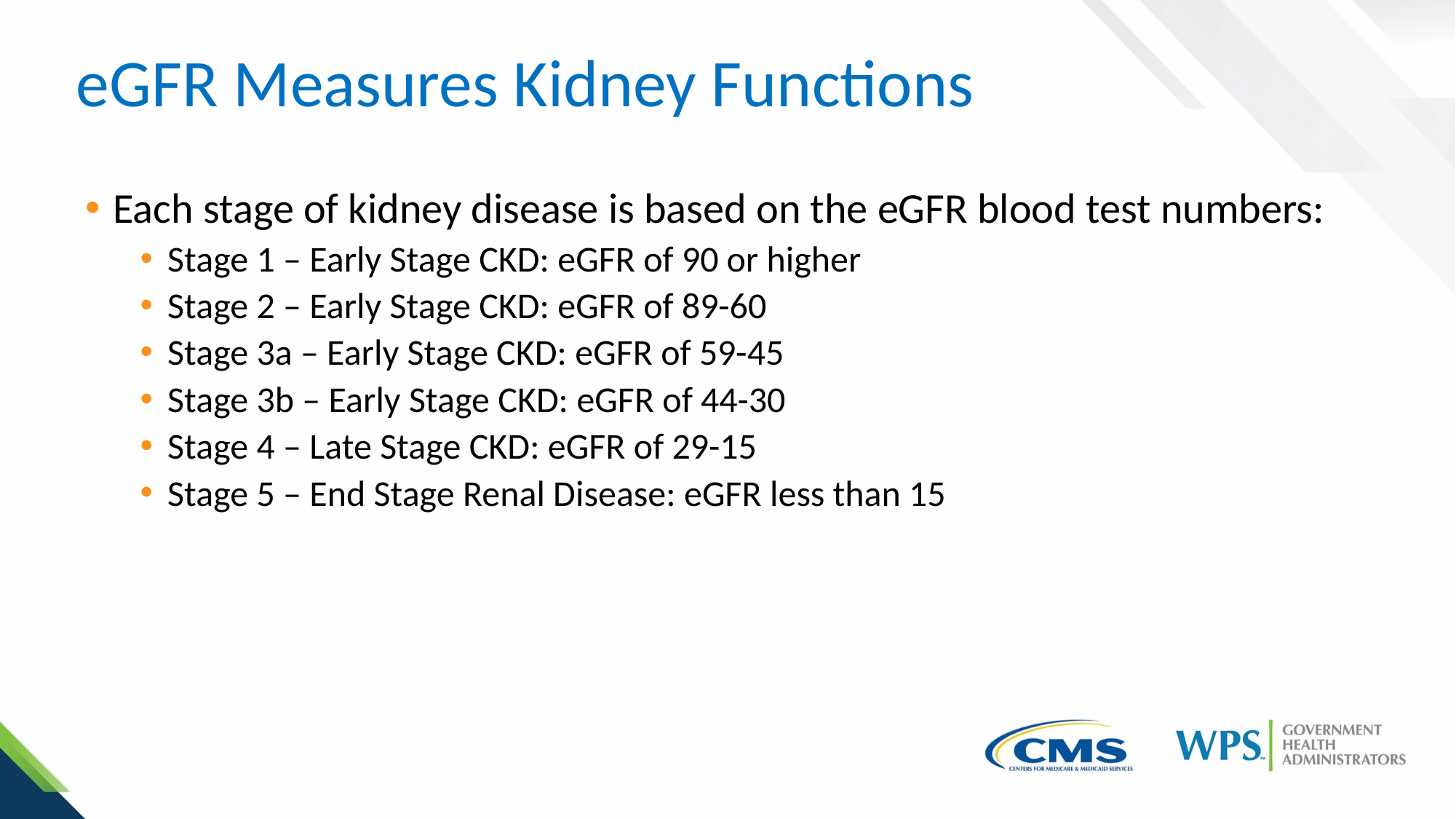

# eGFR Measures Kidney Functions
Each stage of kidney disease is based on the eGFR blood test numbers:
Stage 1 – Early Stage CKD: eGFR of 90 or higher
Stage 2 – Early Stage CKD: eGFR of 89-60
Stage 3a – Early Stage CKD: eGFR of 59-45
Stage 3b – Early Stage CKD: eGFR of 44-30
Stage 4 – Late Stage CKD: eGFR of 29-15
Stage 5 – End Stage Renal Disease: eGFR less than 15